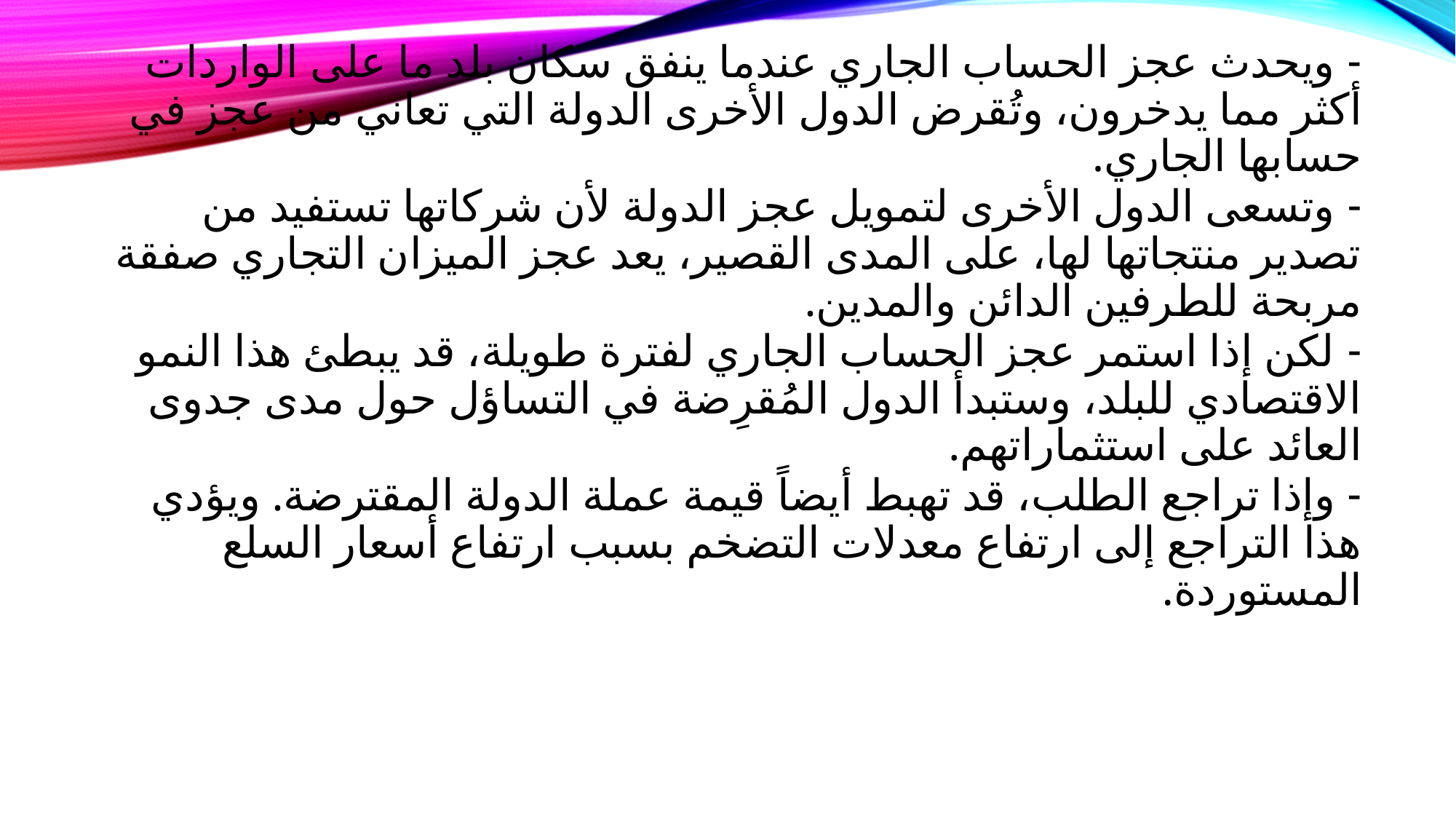

- ويحدث عجز الحساب الجاري عندما ينفق سكان بلد ما على الواردات أكثر مما يدخرون، وتُقرض الدول الأخرى الدولة التي تعاني من عجز في حسابها الجاري.
- وتسعى الدول الأخرى لتمويل عجز الدولة لأن شركاتها تستفيد من تصدير منتجاتها لها، على المدى القصير، يعد عجز الميزان التجاري صفقة مربحة للطرفين الدائن والمدين.
- لكن إذا استمر عجز الحساب الجاري لفترة طويلة، قد يبطئ هذا النمو الاقتصادي للبلد، وستبدأ الدول المُقرِضة في التساؤل حول مدى جدوى العائد على استثماراتهم.
- وإذا تراجع الطلب، قد تهبط أيضاً قيمة عملة الدولة المقترضة. ويؤدي هذا التراجع إلى ارتفاع معدلات التضخم بسبب ارتفاع أسعار السلع المستوردة.